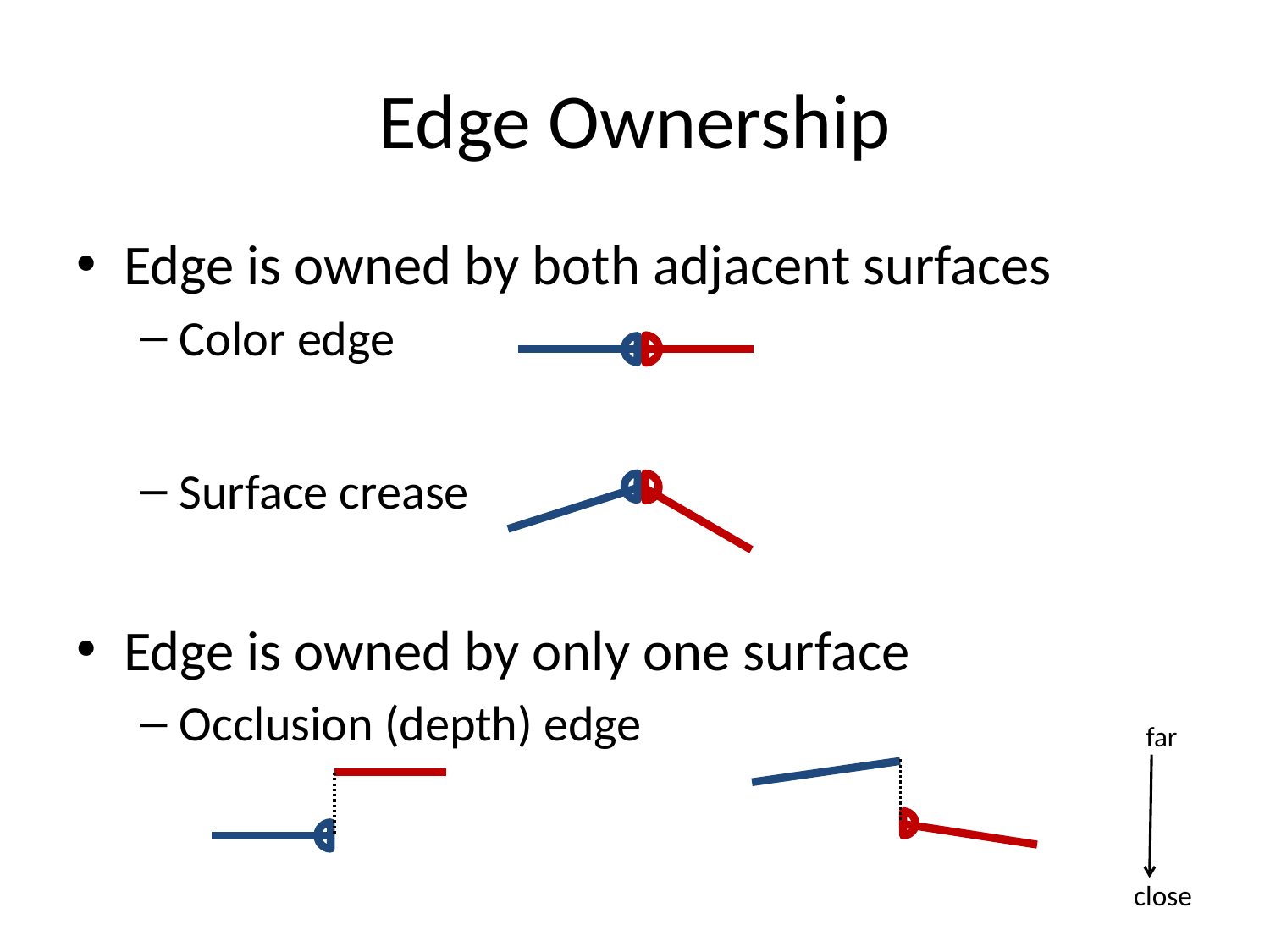

# Edge Ownership
Edge is owned by both adjacent surfaces
Color edge

Surface crease

Edge is owned by only one surface
Occlusion (depth) edge

far

close